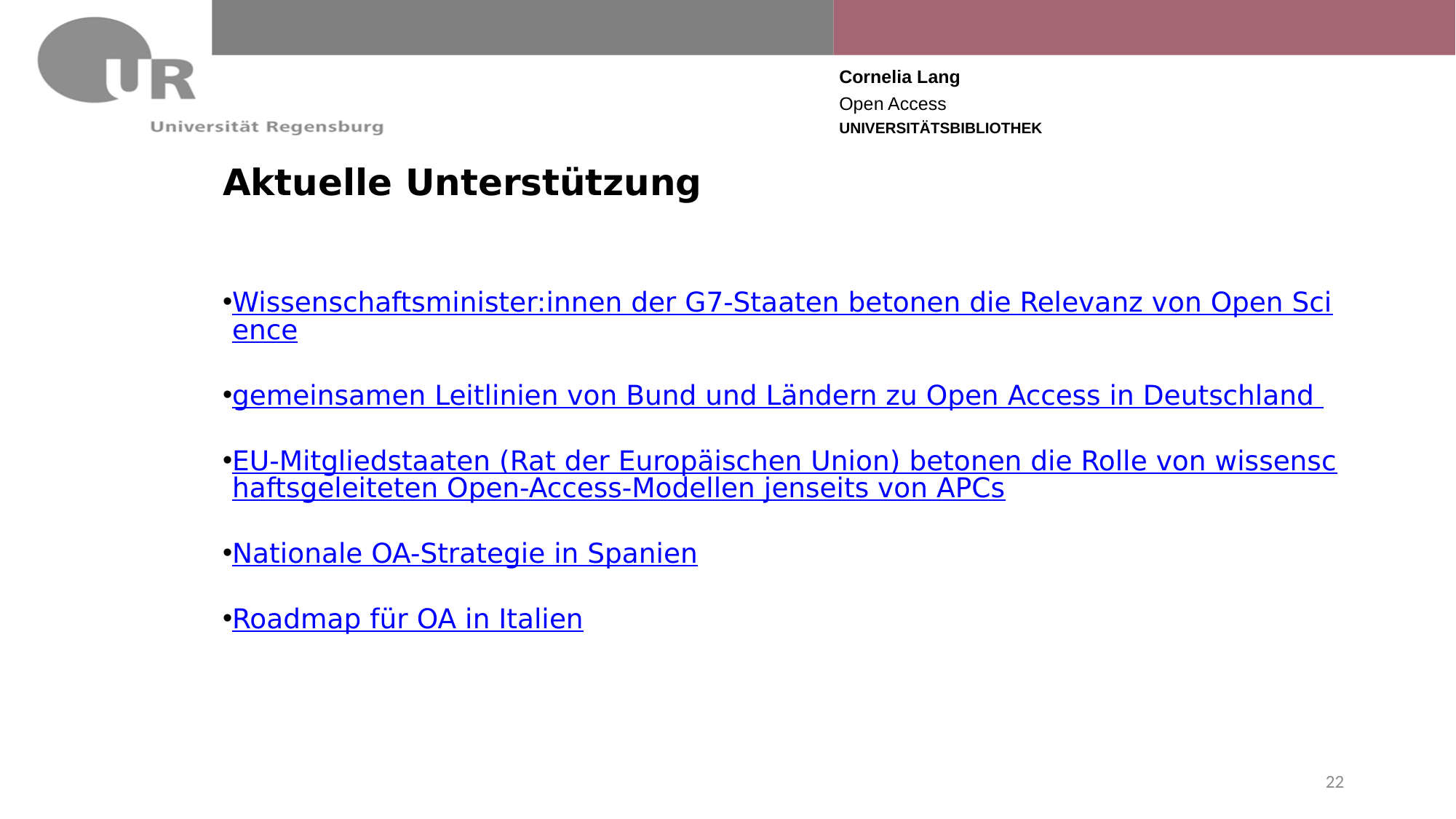

# Aktuelle Unterstützung
Wissenschaftsminister:innen der G7-Staaten betonen die Relevanz von Open Science

gemeinsamen Leitlinien von Bund und Ländern zu Open Access in Deutschland

EU-Mitgliedstaaten (Rat der Europäischen Union) betonen die Rolle von wissenschaftsgeleiteten Open-Access-Modellen jenseits von APCs

Nationale OA-Strategie in Spanien

Roadmap für OA in Italien

22